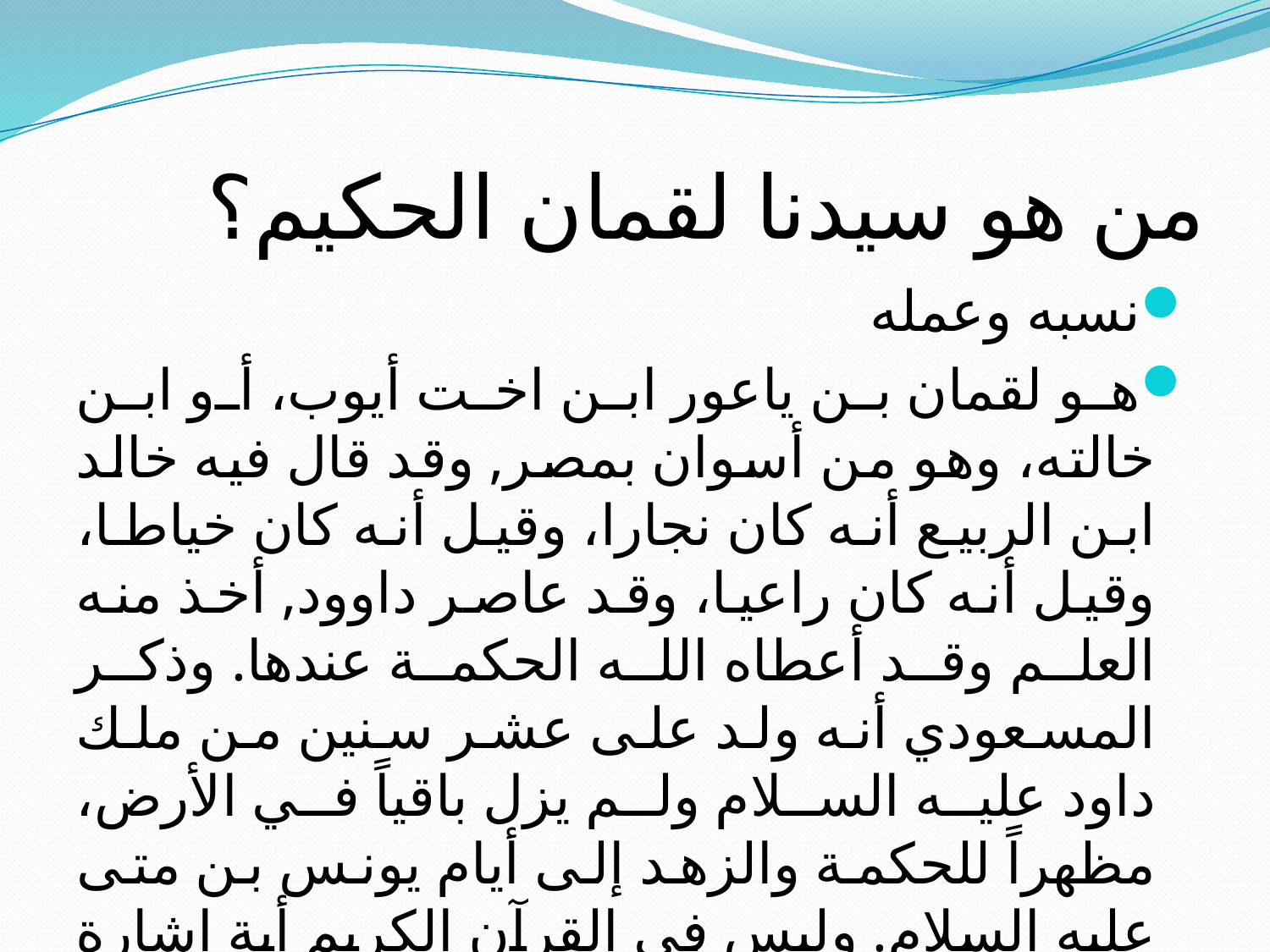

# من هو سيدنا لقمان الحكيم؟
نسبه وعمله
هو لقمان بن ياعور ابن اخت أيوب، أو ابن خالته، وهو من أسوان بمصر, وقد قال فيه خالد ابن الربيع أنه كان نجارا، وقيل أنه كان خياطا، وقيل أنه كان راعيا، وقد عاصر داوود, أخذ منه العلم وقد أعطاه الله الحكمة عندها. وذكر المسعودي أنه ولد على عشر سنين من ملك داود عليه السلام ولم يزل باقياً في الأرض، مظهراً للحكمة والزهد إلى أيام يونس بن متى عليه السلام. وليس في القرآن الكريم أية إشارة تمكن من تحديد عصره.